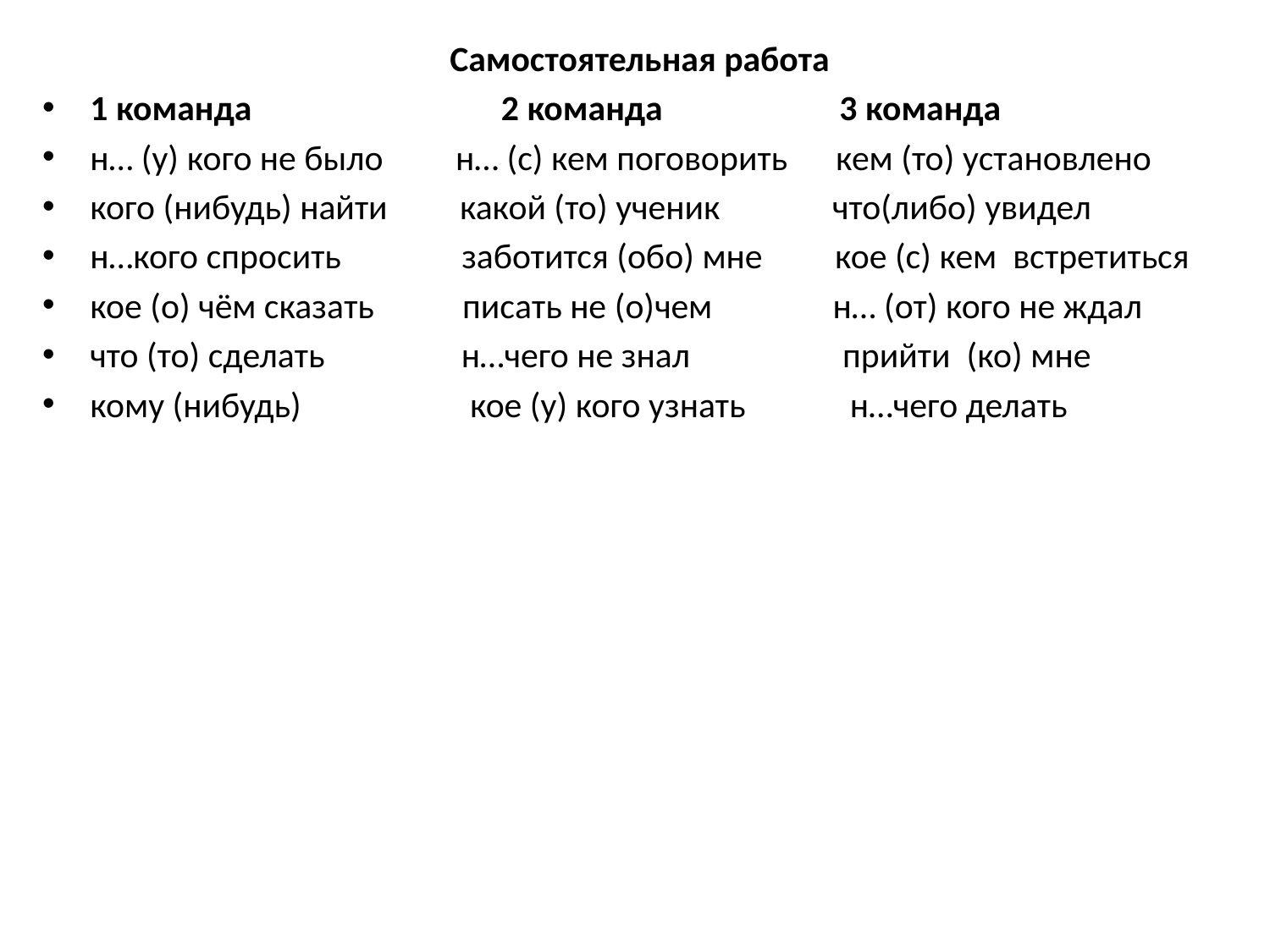

Самостоятельная работа
1 команда                               2 команда                      3 команда
н… (у) кого не было         н… (с) кем поговорить      кем (то) установлено
кого (нибудь) найти         какой (то) ученик              что(либо) увидел
н…кого спросить               заботится (обо) мне         кое (с) кем  встретиться
кое (о) чём сказать           писать не (о)чем               н… (от) кого не ждал
что (то) сделать                 н…чего не знал                   прийти  (ко) мне
кому (нибудь)                     кое (у) кого узнать             н…чего делать